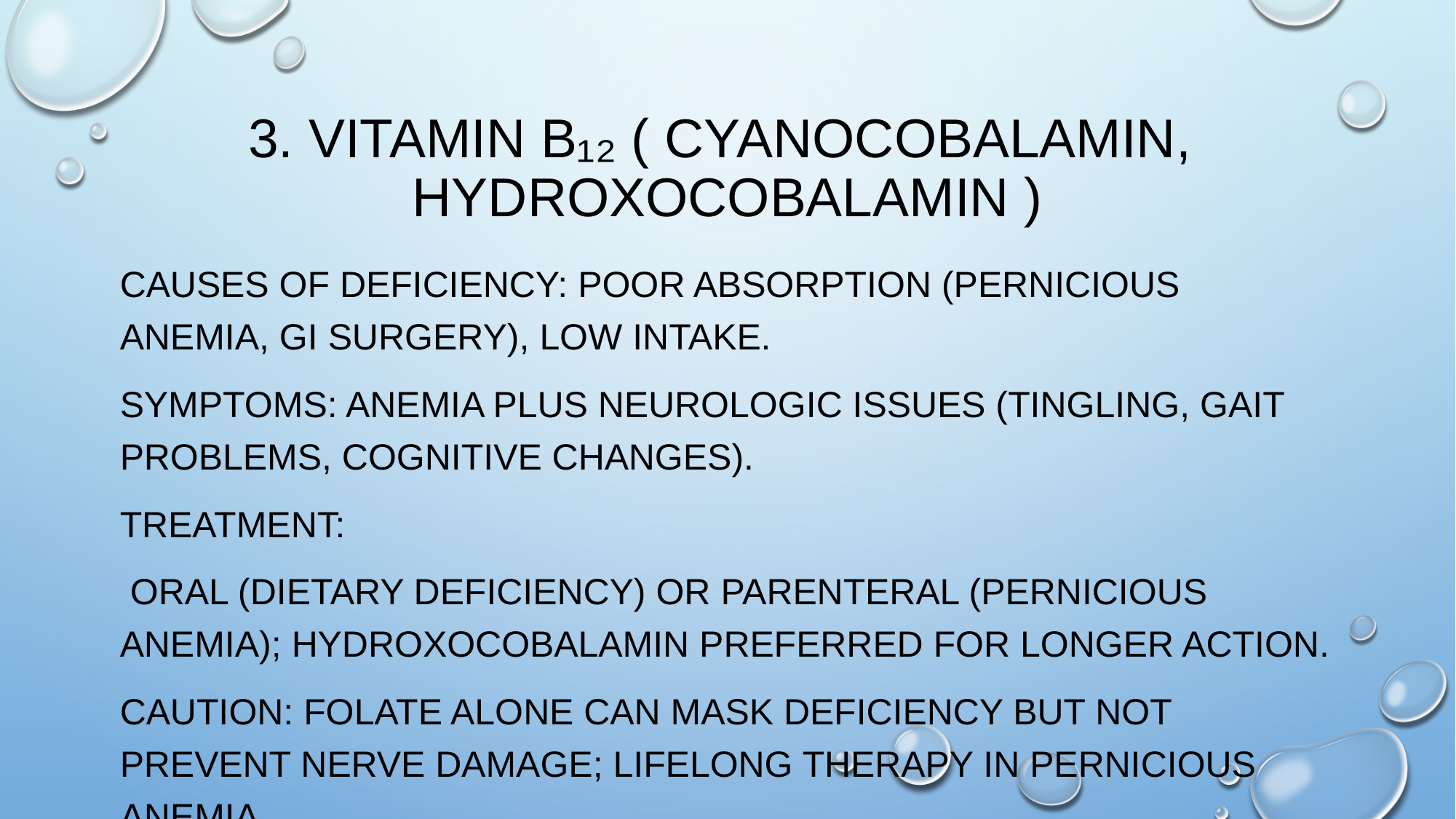

# 3. Vitamin B₁₂ ( Cyanocobalamin,  Hydroxocobalamin )
Causes of Deficiency: Poor absorption (pernicious anemia, GI surgery), low intake.
Symptoms: Anemia plus neurologic issues (tingling, gait problems, cognitive changes).
Treatment:
 Oral (dietary deficiency) or parenteral (pernicious anemia); hydroxocobalamin preferred for longer action.
Caution: Folate alone can mask deficiency but not prevent nerve damage; lifelong therapy in pernicious anemia.